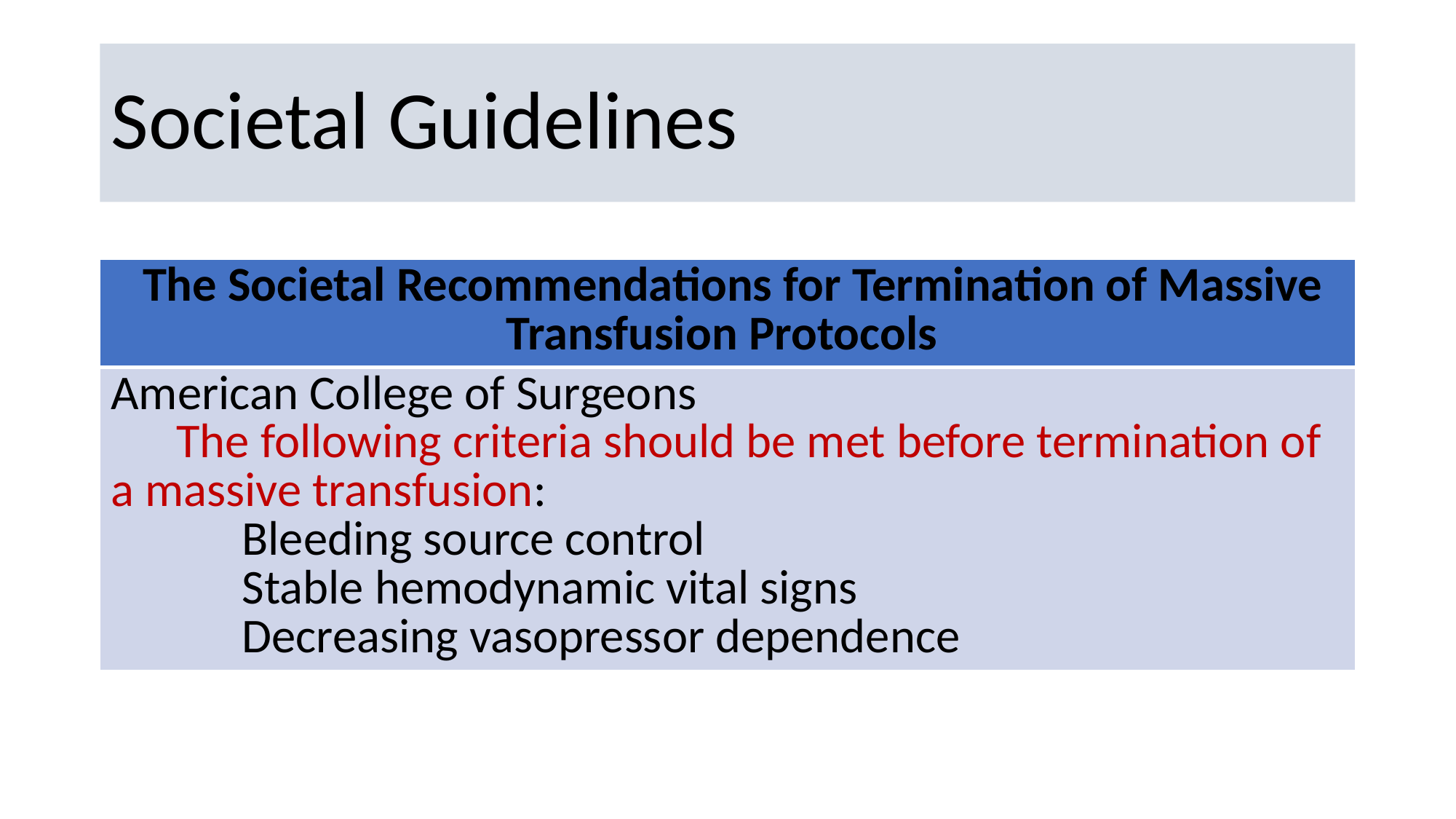

# Societal Guidelines
| The Societal Recommendations for Termination of Massive Transfusion Protocols |
| --- |
| American College of Surgeons The following criteria should be met before termination of a massive transfusion: Bleeding source control Stable hemodynamic vital signs Decreasing vasopressor dependence |